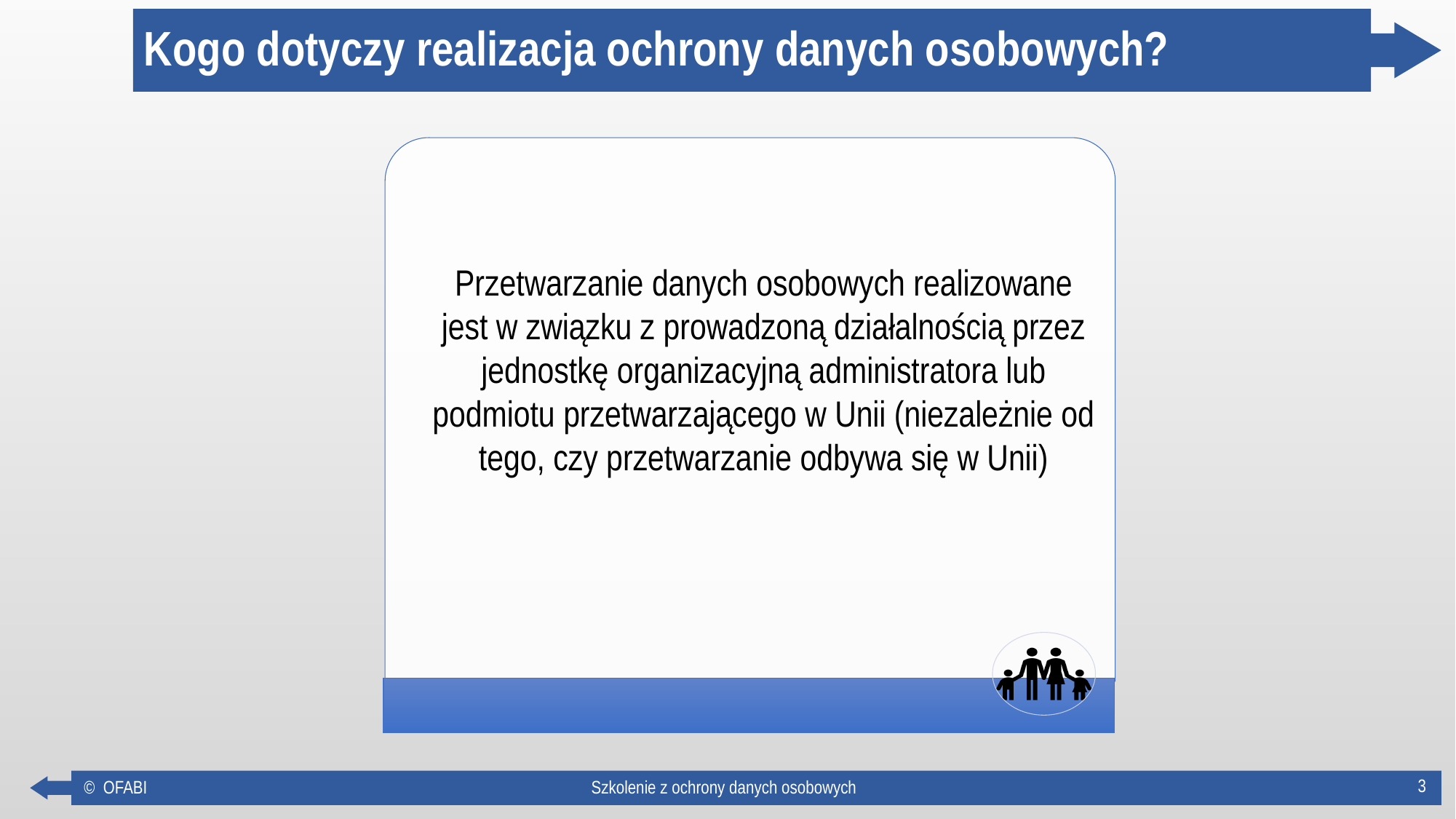

# Kogo dotyczy realizacja ochrony danych osobowych?

Przetwarzanie danych osobowych realizowane jest w związku z prowadzoną działalnością przez jednostkę organizacyjną administratora lub podmiotu przetwarzającego w Unii (niezależnie od tego, czy przetwarzanie odbywa się w Unii)